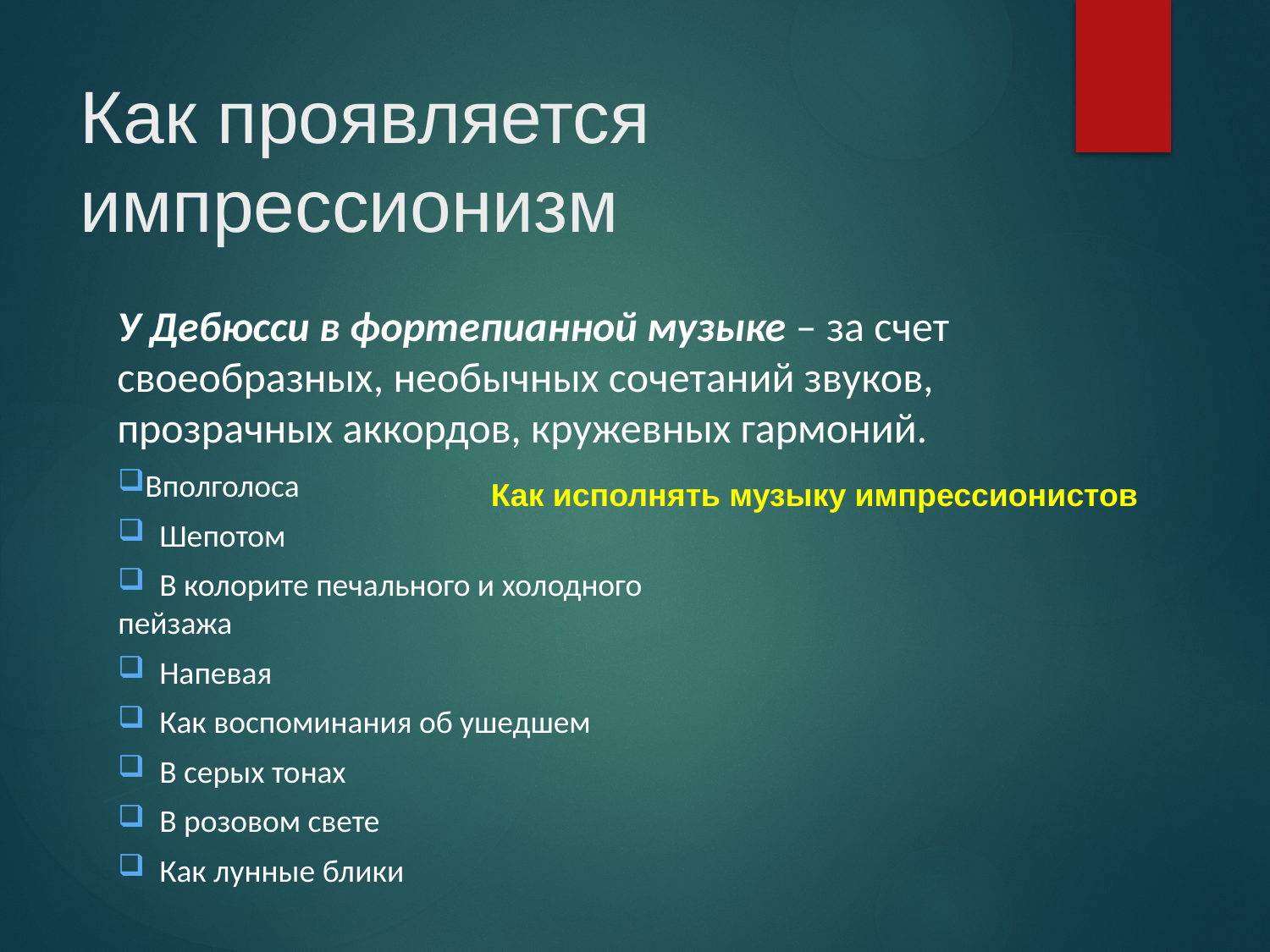

# Как проявляется импрессионизм
У Дебюсси в фортепианной музыке – за счет своеобразных, необычных сочетаний звуков, прозрачных аккордов, кружевных гармоний.
Вполголоса
  Шепотом
  В колорите печального и холодного пейзажа
  Напевая
  Как воспоминания об ушедшем
  В серых тонах
  В розовом свете
  Как лунные блики
Как исполнять музыку импрессионистов